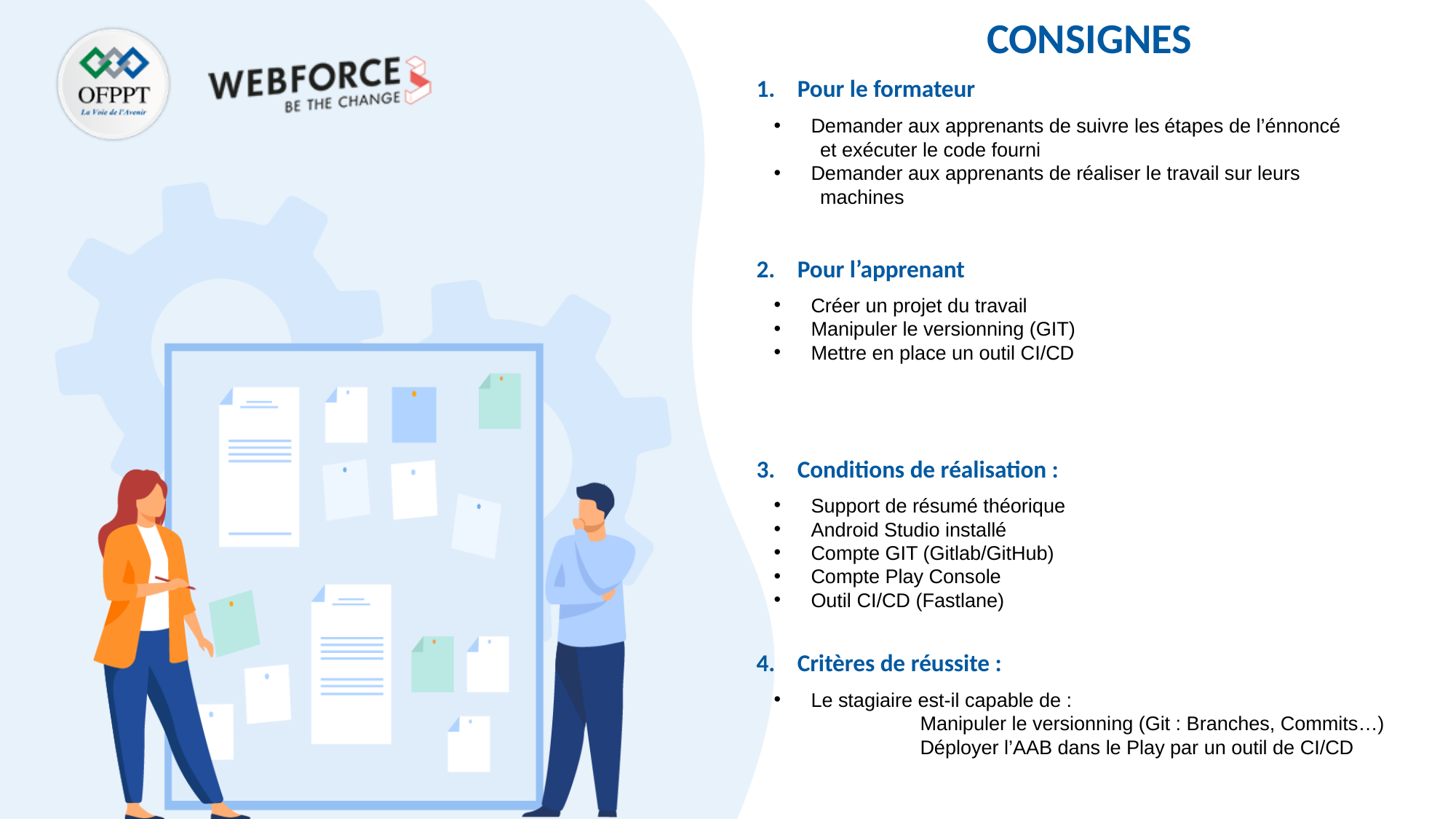

Pour le formateur

Demander aux apprenants de suivre les étapes de l’énnoncé
et exécuter le code fourni
Demander aux apprenants de réaliser le travail sur leurs
machines

Pour l’apprenant
Créer un projet du travail
Manipuler le versionning (GIT)
Mettre en place un outil CI/CD

Conditions de réalisation :
Support de résumé théorique
Android Studio installé
Compte GIT (Gitlab/GitHub)
Compte Play Console
Outil CI/CD (Fastlane)

Critères de réussite :
Le stagiaire est-il capable de :
	Manipuler le versionning (Git : Branches, Commits…)
	Déployer l’AAB dans le Play par un outil de CI/CD